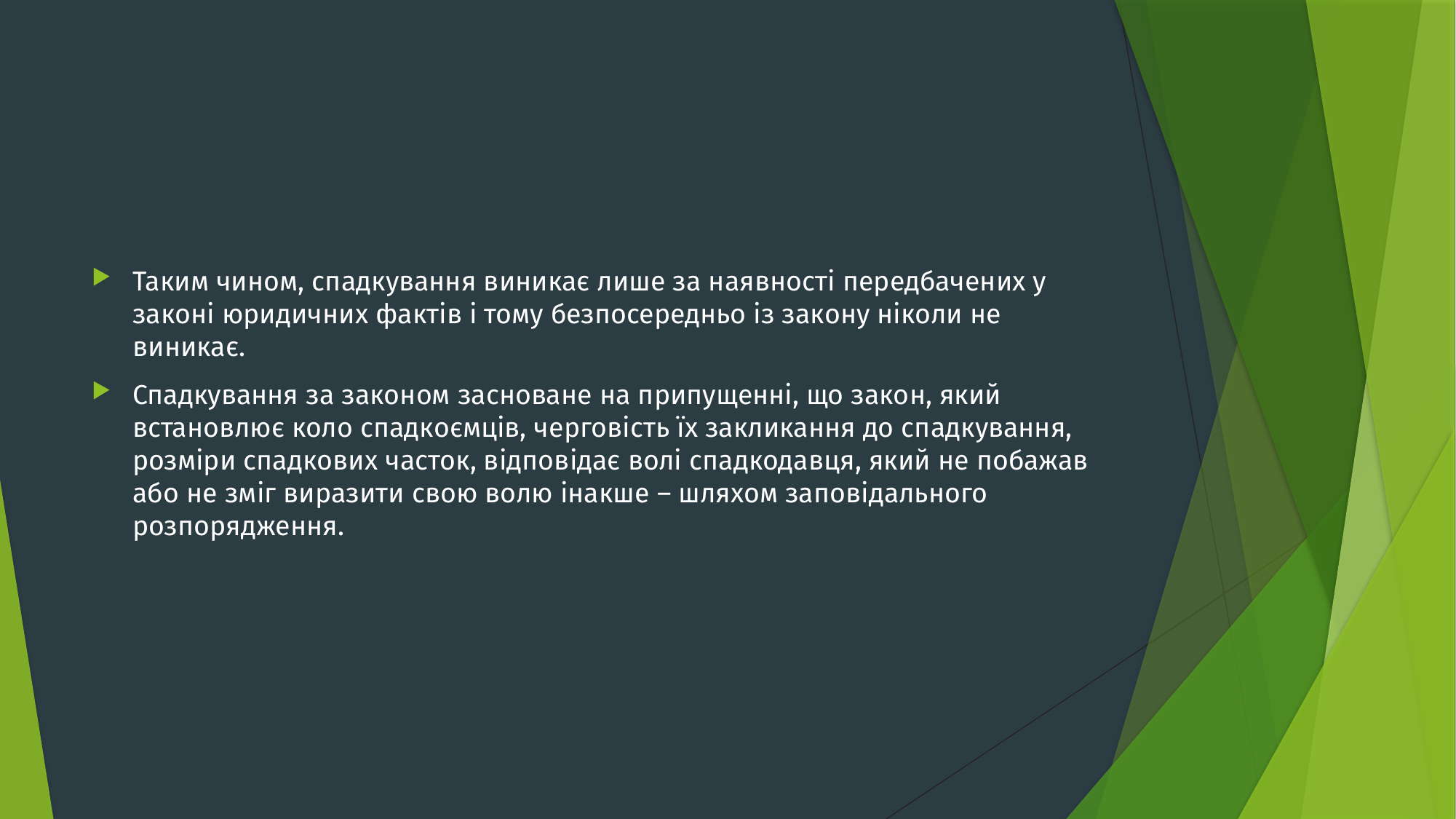

#
Таким чином, спадкування виникає лише за наявності передбачених у законі юридичних фактів і тому безпосередньо із закону ніколи не виникає.
Спадкування за законом засноване на припущенні, що закон, який встановлює коло спадкоємців, черговість їх закликання до спадкування, розміри спадкових часток, відповідає волі спадкодавця, який не побажав або не зміг виразити свою волю інакше – шляхом заповідального розпорядження.